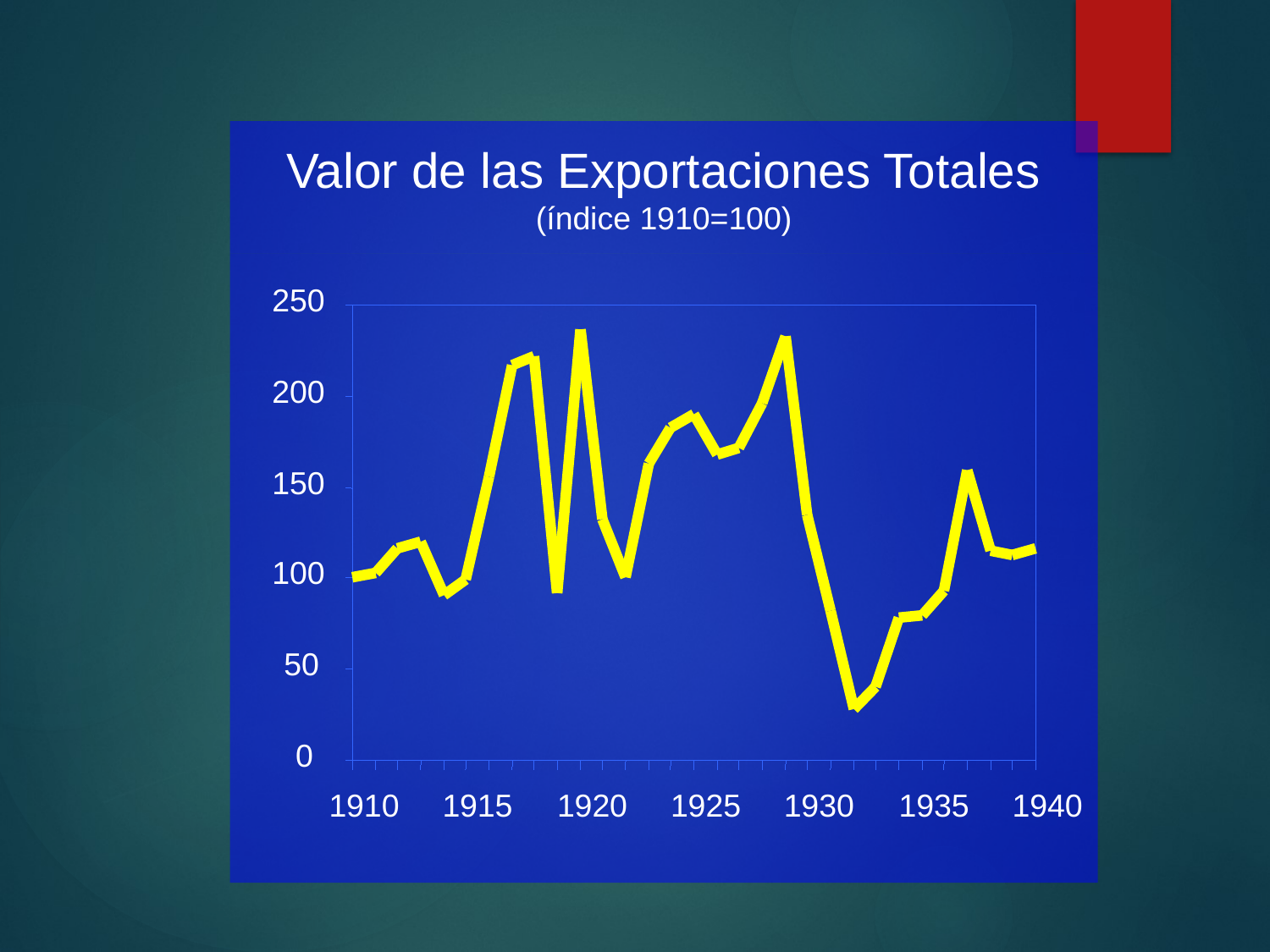

Valor de las Exportaciones Totales
(índice 1910=100)

250

200

150

100

50

0

1910
1915
1920
1925
1930
1935
1940